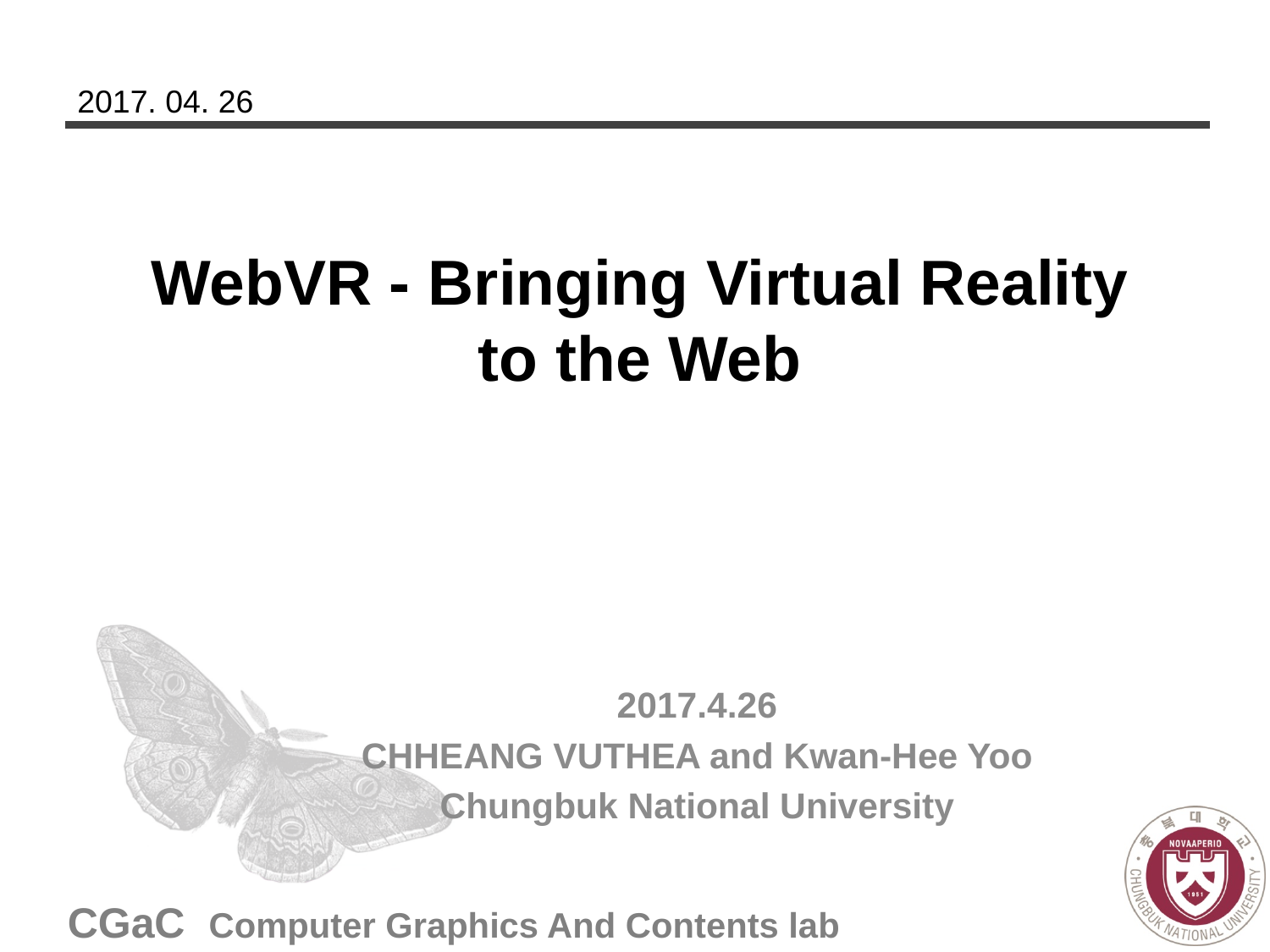

2017. 04. 26
# WebVR - Bringing Virtual Reality to the Web
2017.4.26
CHHEANG VUTHEA and Kwan-Hee Yoo
Chungbuk National University